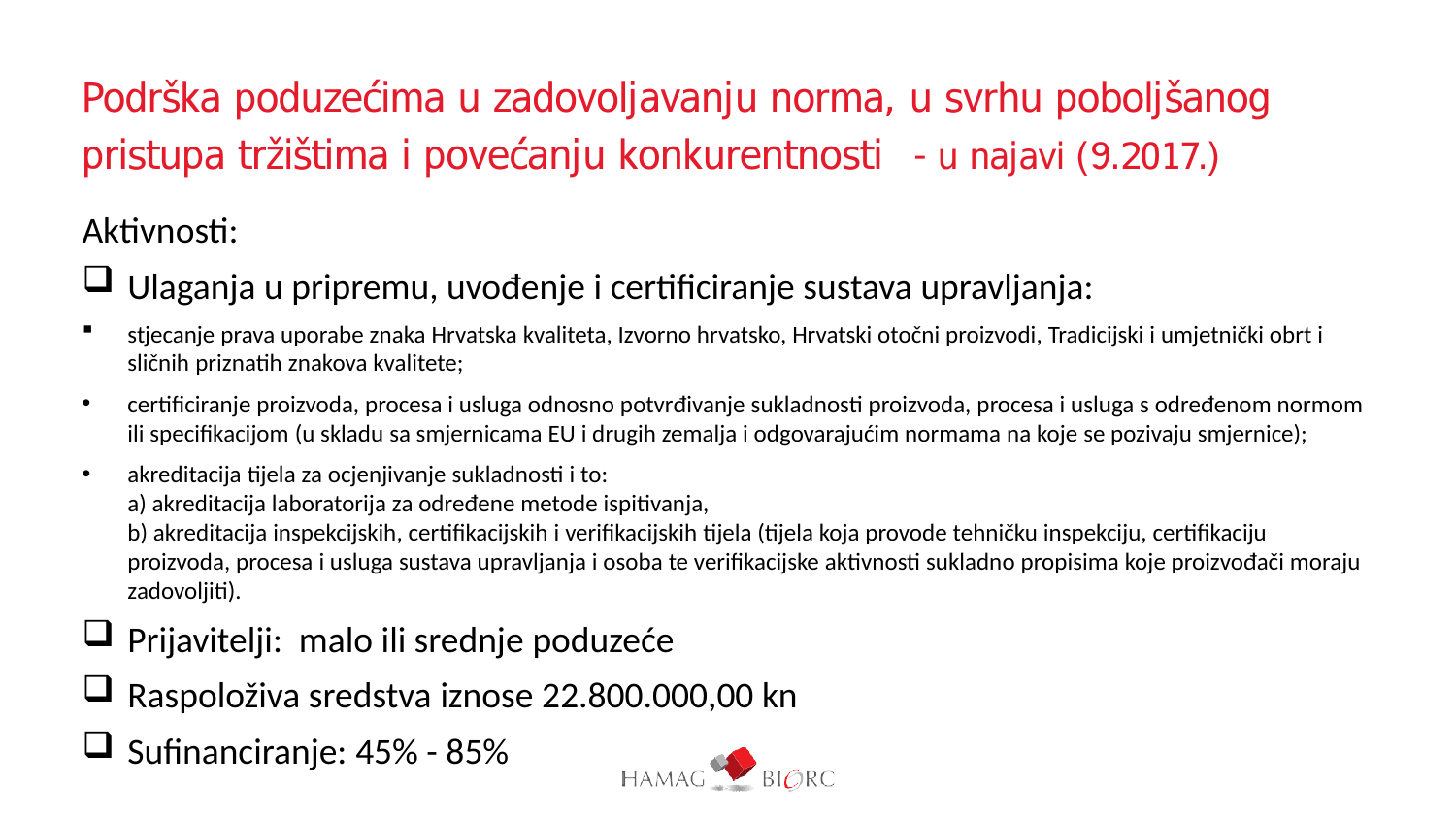

# Podrška poduzećima u zadovoljavanju norma, u svrhu poboljšanog pristupa tržištima i povećanju konkurentnosti  - u najavi (9.2017.)

Aktivnosti:
Ulaganja u pripremu, uvođenje i certificiranje sustava upravljanja:
stjecanje prava uporabe znaka Hrvatska kvaliteta, Izvorno hrvatsko, Hrvatski otočni proizvodi, Tradicijski i umjetnički obrt i sličnih priznatih znakova kvalitete;
certificiranje proizvoda, procesa i usluga odnosno potvrđivanje sukladnosti proizvoda, procesa i usluga s određenom normom ili specifikacijom (u skladu sa smjernicama EU i drugih zemalja i odgovarajućim normama na koje se pozivaju smjernice);
akreditacija tijela za ocjenjivanje sukladnosti i to:
a) akreditacija laboratorija za određene metode ispitivanja,
b) akreditacija inspekcijskih, certifikacijskih i verifikacijskih tijela (tijela koja provode tehničku inspekciju, certifikaciju proizvoda, procesa i usluga sustava upravljanja i osoba te verifikacijske aktivnosti sukladno propisima koje proizvođači moraju zadovoljiti).
Prijavitelji:  malo ili srednje poduzeće
Raspoloživa sredstva iznose 22.800.000,00 kn
Sufinanciranje: 45% - 85%